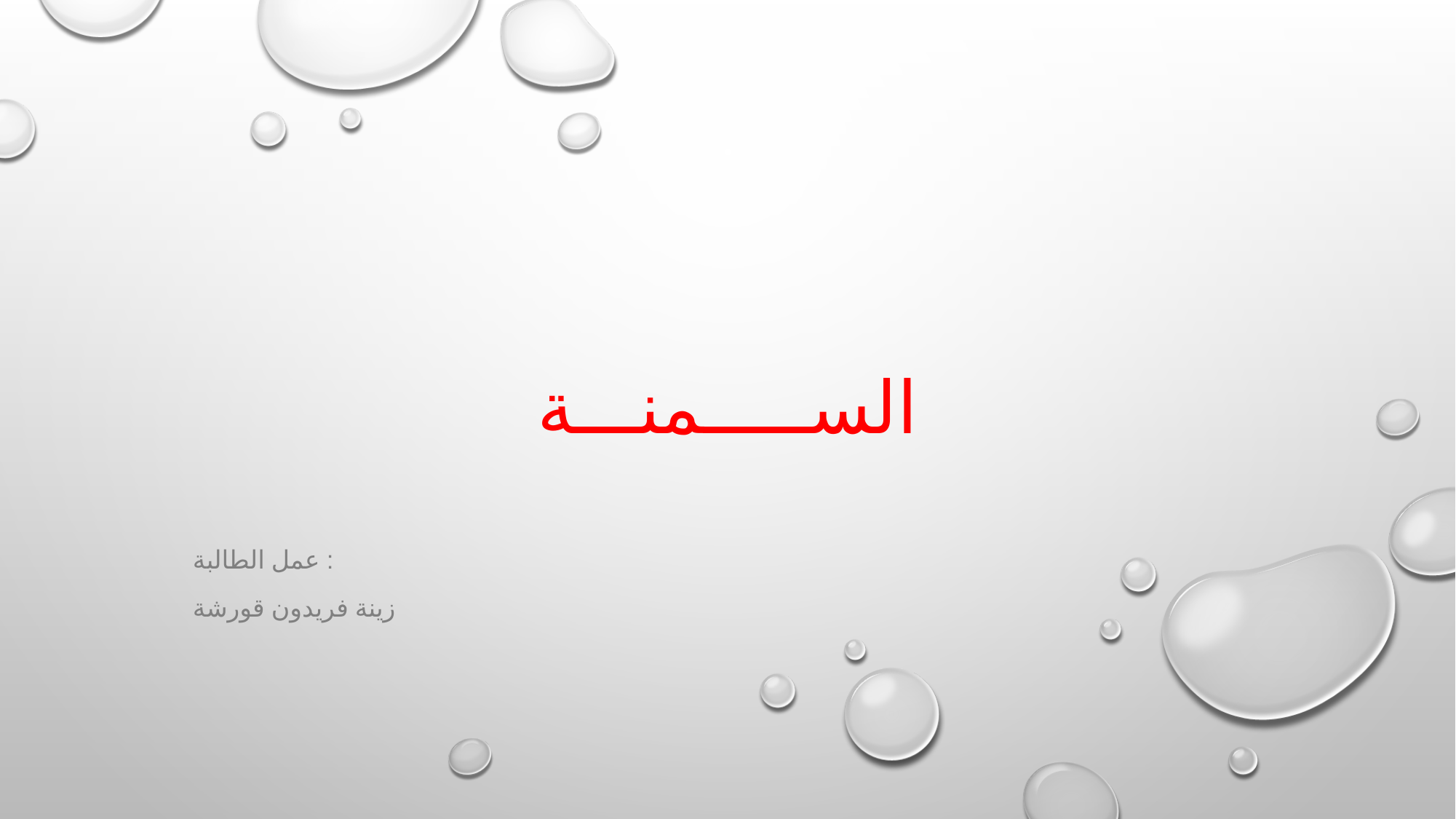

# الســـــمنـــة
عمل الطالبة :
زينة فريدون قورشة